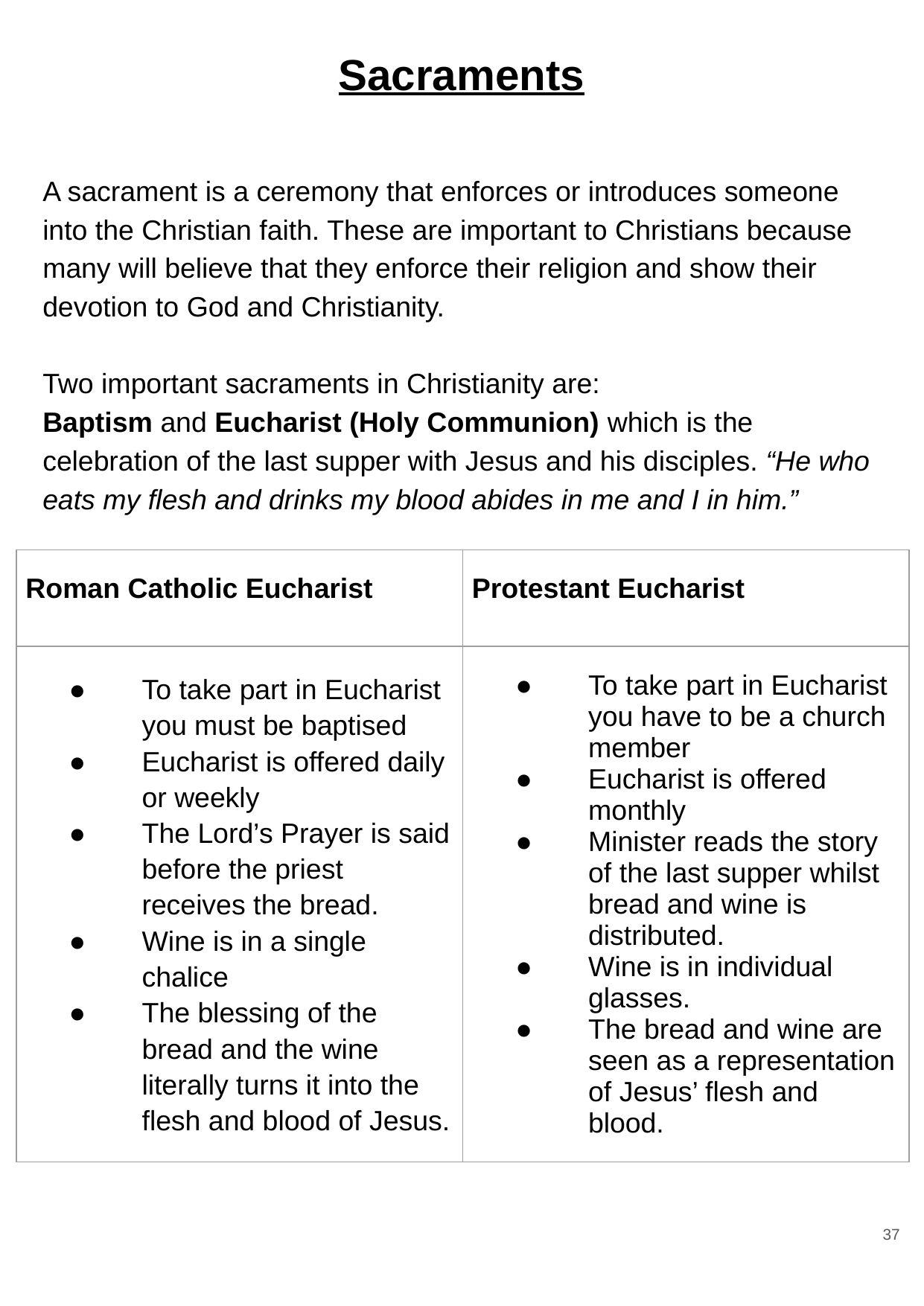

# Sacraments
A sacrament is a ceremony that enforces or introduces someone into the Christian faith. These are important to Christians because many will believe that they enforce their religion and show their devotion to God and Christianity.

Two important sacraments in Christianity are:
Baptism and Eucharist (Holy Communion) which is the celebration of the last supper with Jesus and his disciples. “He who eats my flesh and drinks my blood abides in me and I in him.”
| Roman Catholic Eucharist | Protestant Eucharist |
| --- | --- |
| To take part in Eucharist you must be baptised Eucharist is offered daily or weekly The Lord’s Prayer is said before the priest receives the bread. Wine is in a single chalice The blessing of the bread and the wine literally turns it into the flesh and blood of Jesus. | To take part in Eucharist you have to be a church member Eucharist is offered monthly Minister reads the story of the last supper whilst bread and wine is distributed. Wine is in individual glasses. The bread and wine are seen as a representation of Jesus’ flesh and blood. |
37